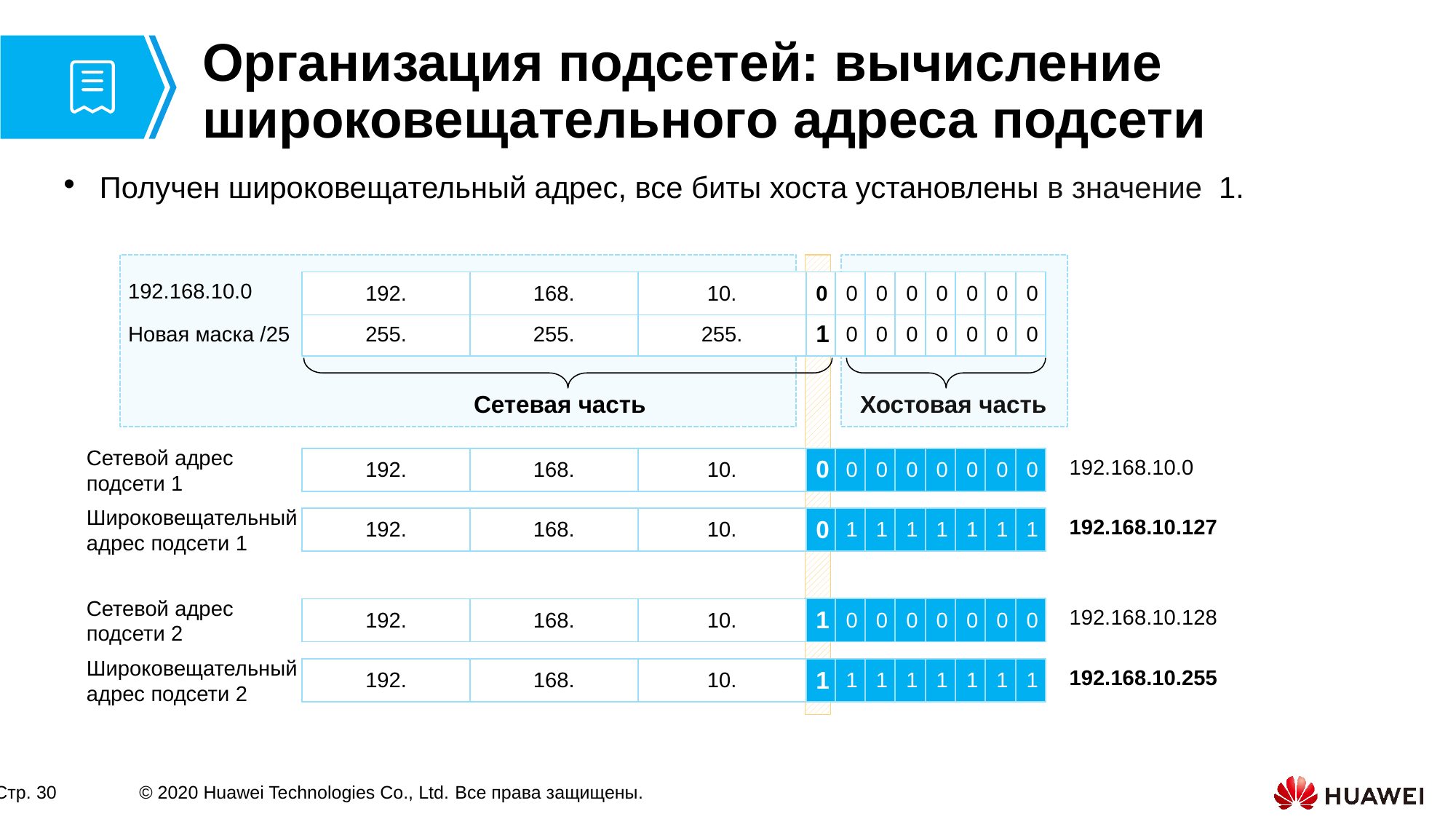

# Организация подсетей: вычисление широковещательного адреса подсети

Получен широковещательный адрес, все биты хоста установлены в значение  1.

192.168.10.0
| 0 | 0 | 0 | 0 | 0 | 0 | 0 | 0 |
| --- | --- | --- | --- | --- | --- | --- | --- |
| 192. | 168. | 10. |
| --- | --- | --- |

| 1 | 0 | 0 | 0 | 0 | 0 | 0 | 0 |
| --- | --- | --- | --- | --- | --- | --- | --- |
| 255. | 255. | 255. |
| --- | --- | --- |
Новая маска /25
Сетевая часть
Хостовая часть
Сетевой адрес подсети 1
| 0 | 0 | 0 | 0 | 0 | 0 | 0 | 0 |
| --- | --- | --- | --- | --- | --- | --- | --- |
192.168.10.0
| 192. | 168. | 10. |
| --- | --- | --- |
Широковещательный адрес подсети 1
| 0 | 1 | 1 | 1 | 1 | 1 | 1 | 1 |
| --- | --- | --- | --- | --- | --- | --- | --- |
192.168.10.127
| 192. | 168. | 10. |
| --- | --- | --- |
Сетевой адрес подсети 2
| 1 | 0 | 0 | 0 | 0 | 0 | 0 | 0 |
| --- | --- | --- | --- | --- | --- | --- | --- |
192.168.10.128
| 192. | 168. | 10. |
| --- | --- | --- |
Широковещательный адрес подсети 2
| 1 | 1 | 1 | 1 | 1 | 1 | 1 | 1 |
| --- | --- | --- | --- | --- | --- | --- | --- |
192.168.10.255
| 192. | 168. | 10. |
| --- | --- | --- |